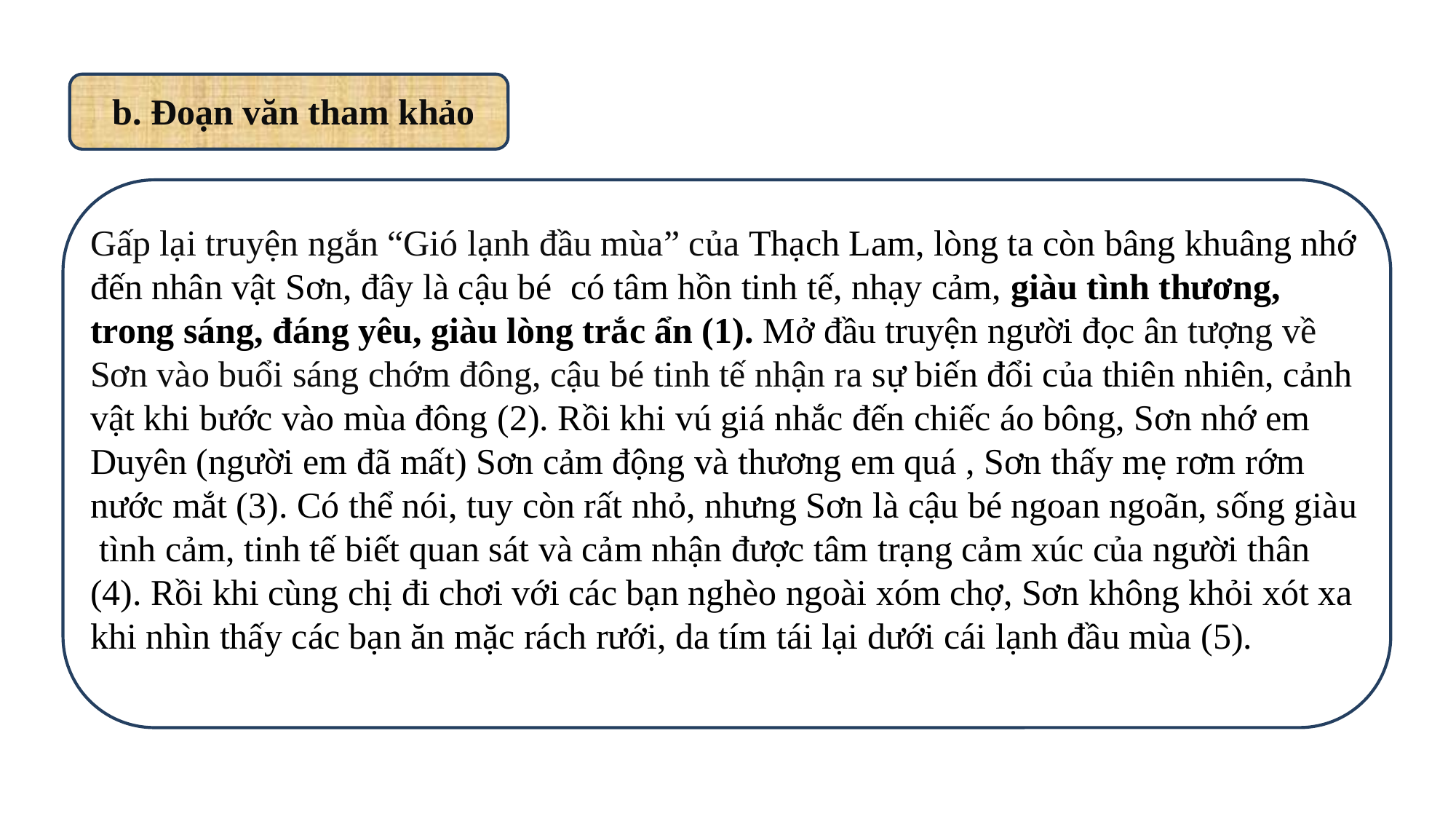

b. Đoạn văn tham khảo

Gấp lại truyện ngắn “Gió lạnh đầu mùa” của Thạch Lam, lòng ta còn bâng khuâng nhớ đến nhân vật Sơn, đây là cậu bé  có tâm hồn tinh tế, nhạy cảm, giàu tình thương, trong sáng, đáng yêu, giàu lòng trắc ẩn (1). Mở đầu truyện người đọc ân tượng về Sơn vào buổi sáng chớm đông, cậu bé tinh tế nhận ra sự biến đổi của thiên nhiên, cảnh vật khi bước vào mùa đông (2). Rồi khi vú giá nhắc đến chiếc áo bông, Sơn nhớ em Duyên (người em đã mất) Sơn cảm động và thương em quá , Sơn thấy mẹ rơm rớm nước mắt (3). Có thể nói, tuy còn rất nhỏ, nhưng Sơn là cậu bé ngoan ngoãn, sống giàu  tình cảm, tinh tế biết quan sát và cảm nhận được tâm trạng cảm xúc của người thân (4). Rồi khi cùng chị đi chơi với các bạn nghèo ngoài xóm chợ, Sơn không khỏi xót xa khi nhìn thấy các bạn ăn mặc rách rưới, da tím tái lại dưới cái lạnh đầu mùa (5).